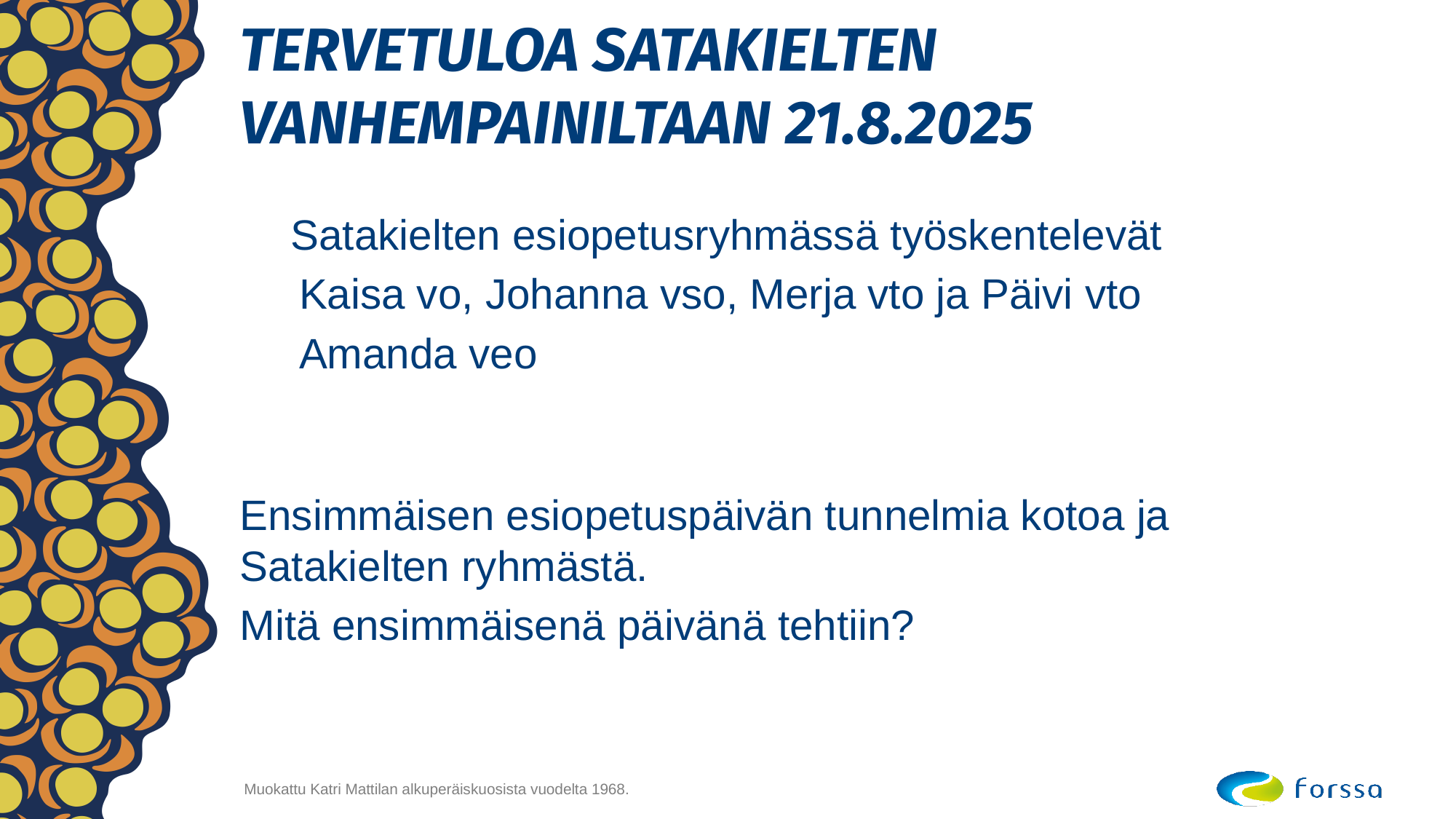

# TERVETULOA SATAKIELTEN VANHEMPAINILTAAN 21.8.2025

     Satakielten esiopetusryhmässä työskentelevät
     Kaisa vo, Johanna vso, Merja vto ja Päivi vto
     Amanda veo

Ensimmäisen esiopetuspäivän tunnelmia kotoa ja    Satakielten ryhmästä.
Mitä ensimmäisenä päivänä tehtiin?